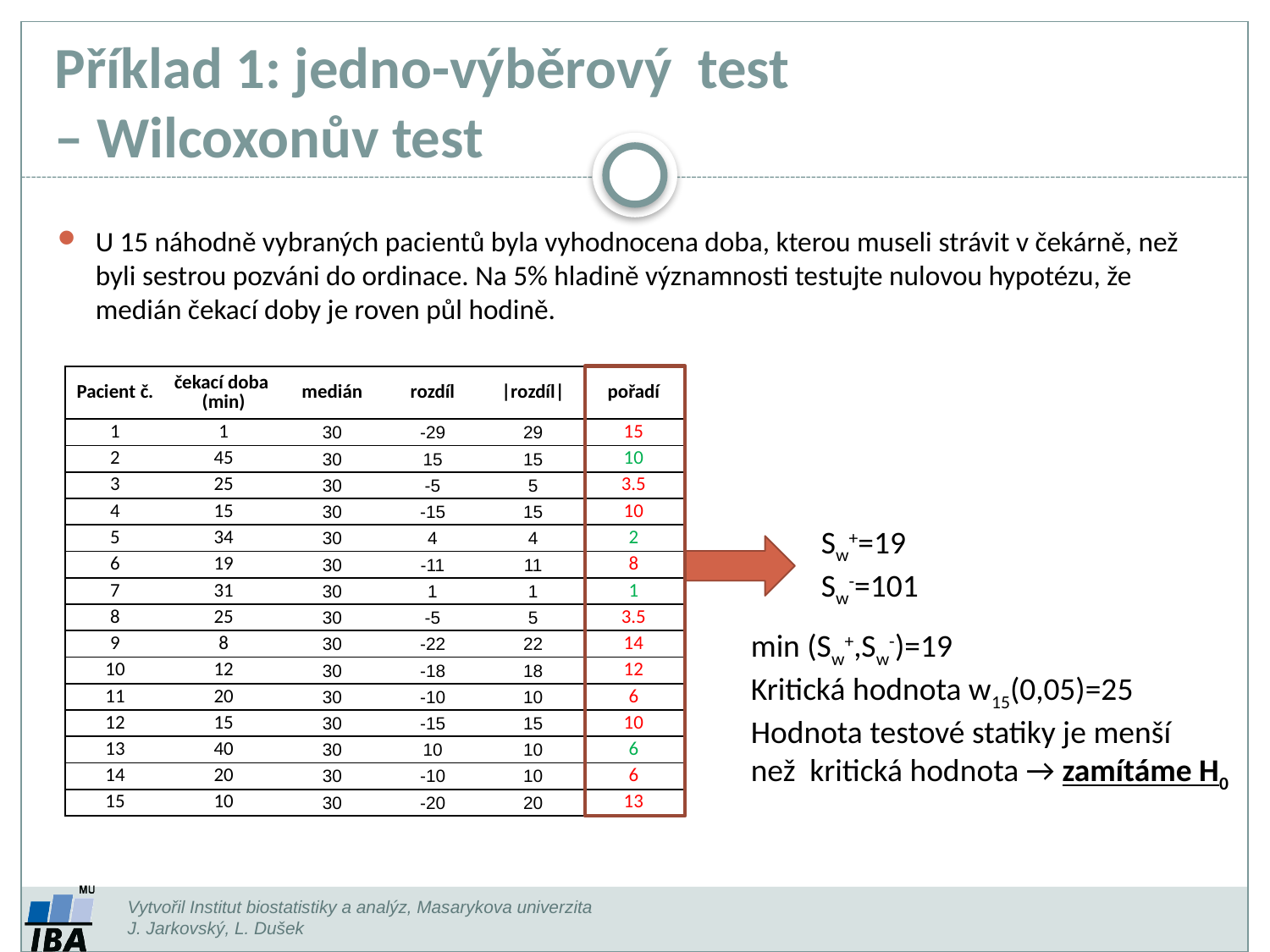

# Příklad 1: jedno-výběrový  test – Wilcoxonův test
U 15 náhodně vybraných pacientů byla vyhodnocena doba, kterou museli strávit v čekárně, než byli sestrou pozváni do ordinace. Na 5% hladině významnosti testujte nulovou hypotézu, že medián čekací doby je roven půl hodině.

| Pacient č. | čekací doba (min) | medián | rozdíl | |rozdíl| | pořadí |
| --- | --- | --- | --- | --- | --- |
| 1 | 1 | 30 | -29 | 29 | 15 |
| 2 | 45 | 30 | 15 | 15 | 10 |
| 3 | 25 | 30 | -5 | 5 | 3.5 |
| 4 | 15 | 30 | -15 | 15 | 10 |
| 5 | 34 | 30 | 4 | 4 | 2 |
| 6 | 19 | 30 | -11 | 11 | 8 |
| 7 | 31 | 30 | 1 | 1 | 1 |
| 8 | 25 | 30 | -5 | 5 | 3.5 |
| 9 | 8 | 30 | -22 | 22 | 14 |
| 10 | 12 | 30 | -18 | 18 | 12 |
| 11 | 20 | 30 | -10 | 10 | 6 |
| 12 | 15 | 30 | -15 | 15 | 10 |
| 13 | 40 | 30 | 10 | 10 | 6 |
| 14 | 20 | 30 | -10 | 10 | 6 |
| 15 | 10 | 30 | -20 | 20 | 13 |
Sw+=19
Sw-=101

min (Sw+,Sw-)=19
Kritická hodnota w15(0,05)=25
Hodnota testové statiky je menší
než  kritická hodnota → zamítáme H0
Vytvořil Institut biostatistiky a analýz, Masarykova univerzita
J. Jarkovský, L. Dušek